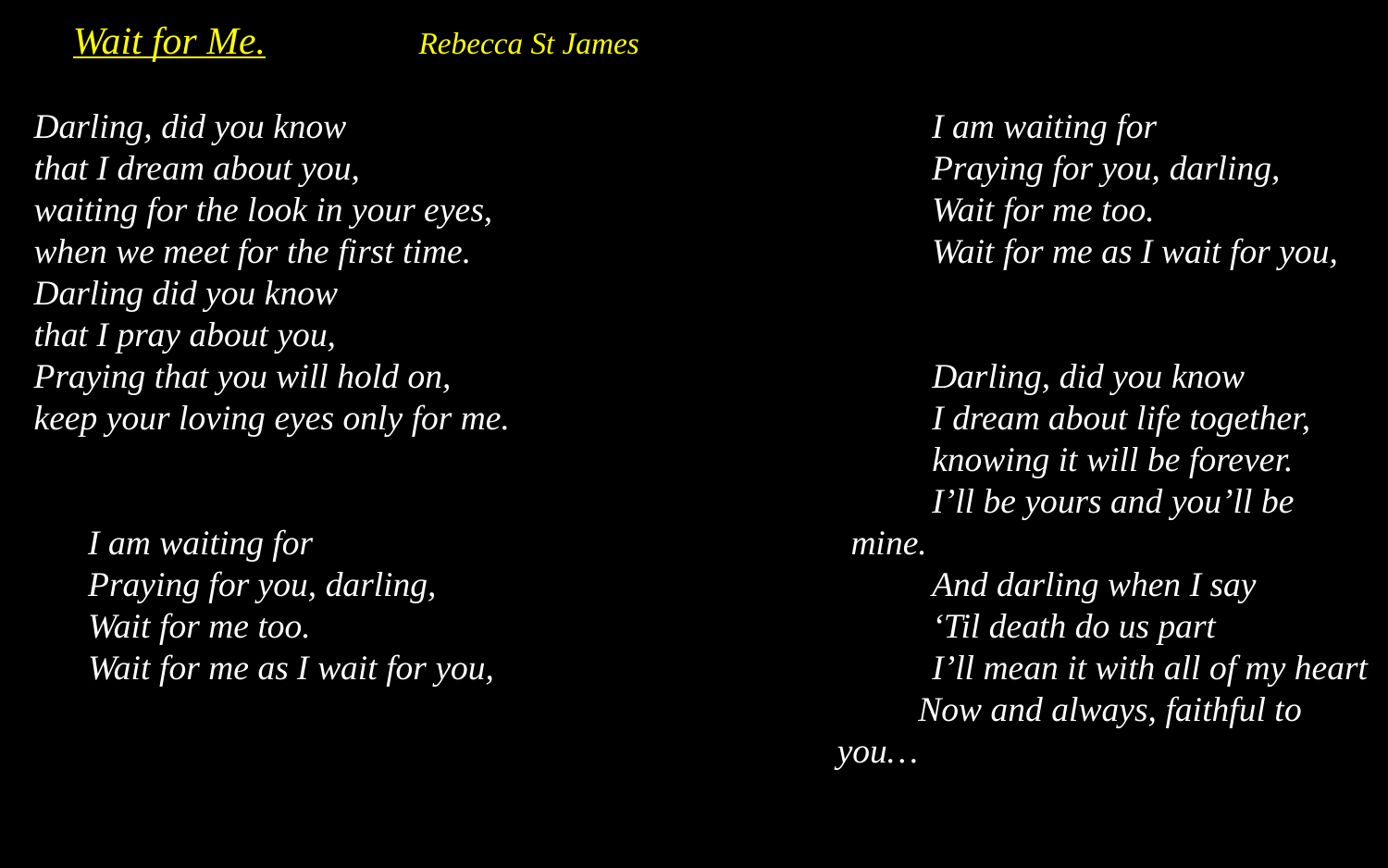

Wait for Me.                 Rebecca St James

Darling, did you know
that I dream about you,
waiting for the look in your eyes,
when we meet for the first time.
Darling did you know
that I pray about you,
Praying that you will hold on,
keep your loving eyes only for me.

I am waiting for
Praying for you, darling,
Wait for me too.
Wait for me as I wait for you,

I am waiting for
Praying for you, darling,
Wait for me too.
Wait for me as I wait for you,

Darling, did you know
I dream about life together,
knowing it will be forever.
I’ll be yours and you’ll be mine.
And darling when I say
‘Til death do us part
I’ll mean it with all of my heart
Now and always, faithful to you…